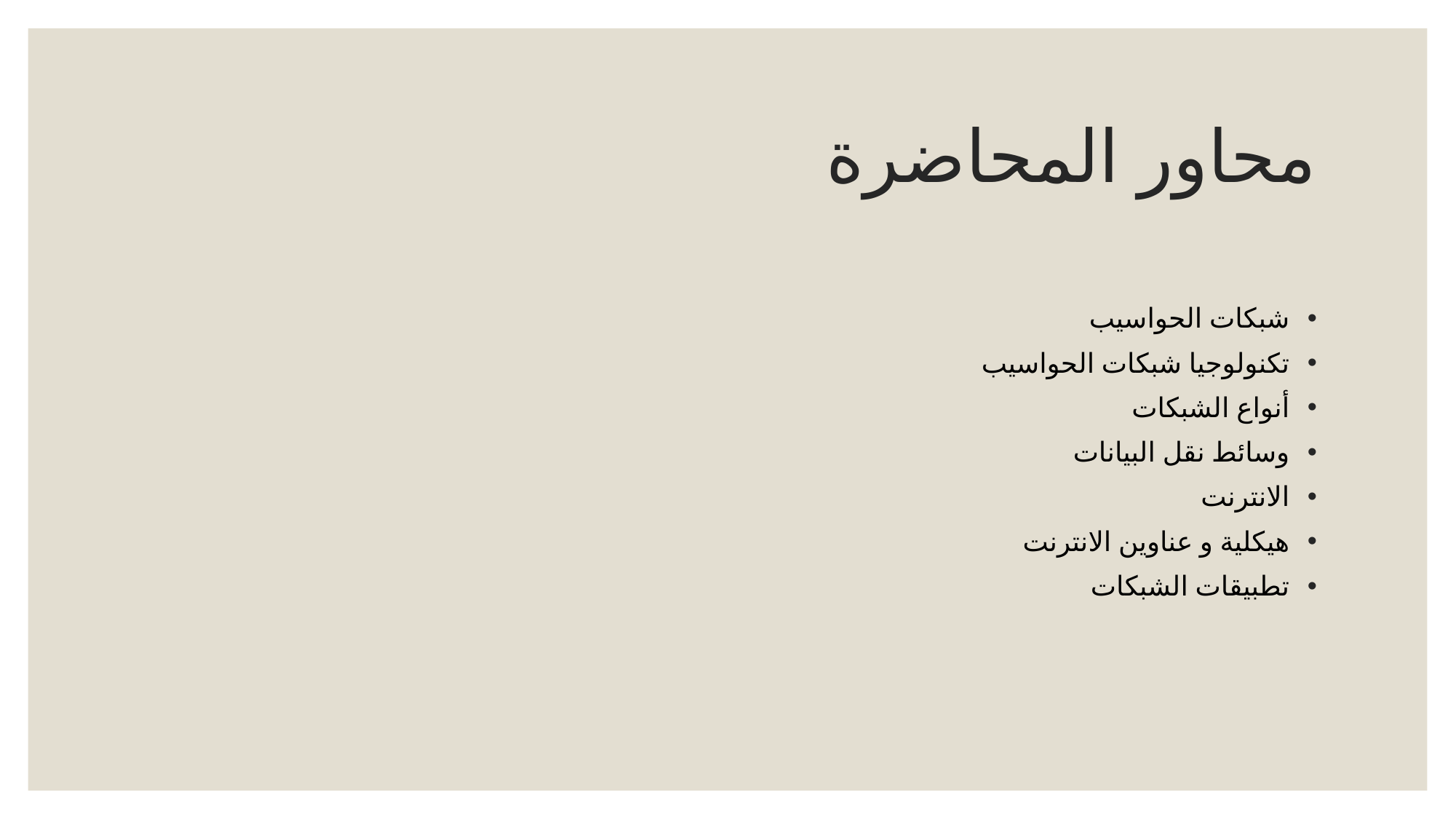

# محاور المحاضرة

شبكات الحواسيب
تكنولوجيا شبكات الحواسيب
أنواع الشبكات
وسائط نقل البيانات
الانترنت
هيكلية و عناوين الانترنت
تطبيقات الشبكات